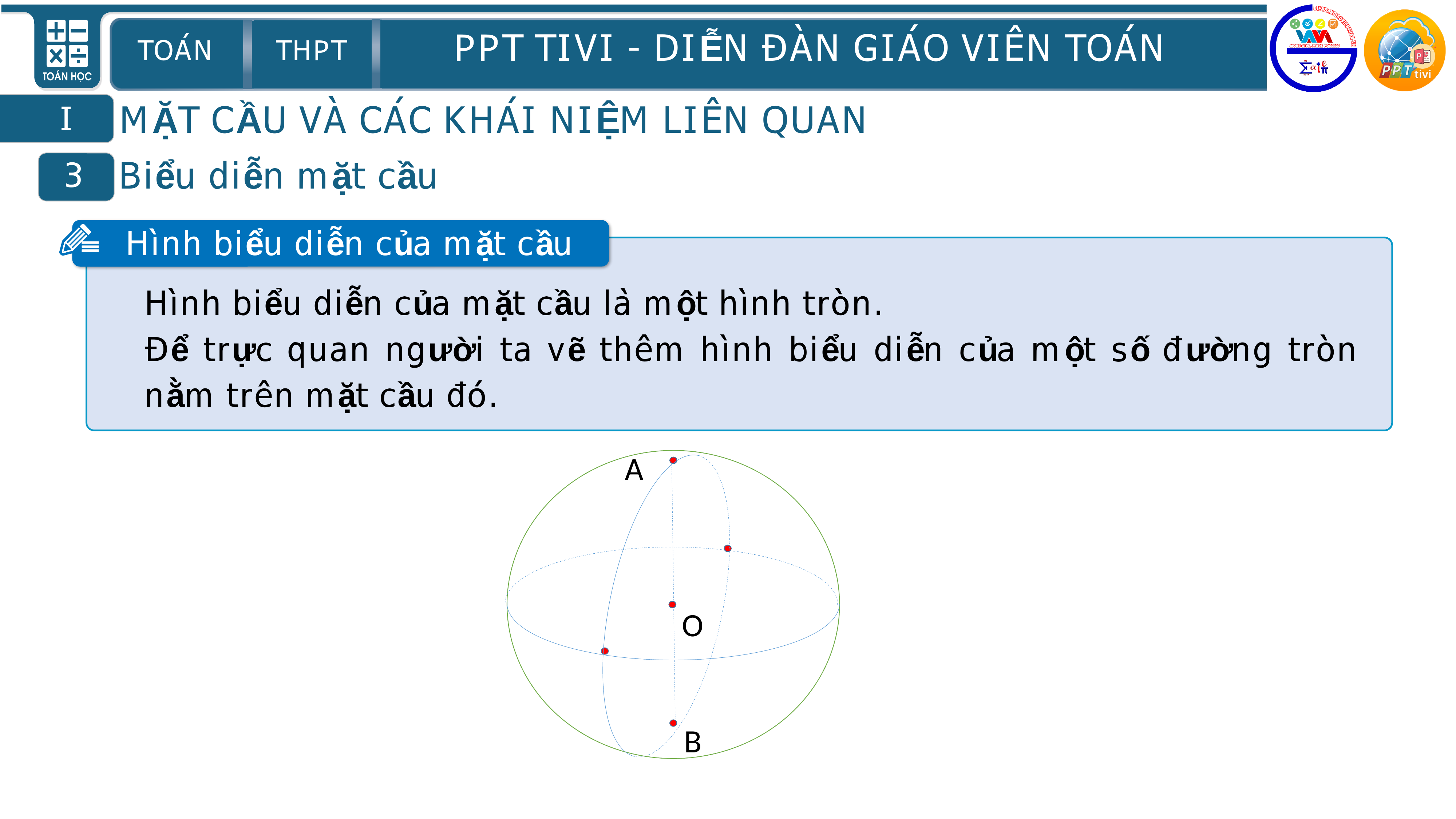

MẶT CẦU VÀ CÁC KHÁI NIỆM LIÊN QUAN

I
Biểu diễn mặt cầu
3

Hình biểu diễn của mặt cầu
Hình biểu diễn của mặt cầu là một hình tròn.
Để trực quan người ta vẽ thêm hình biểu diễn của một số đường tròn nằm trên mặt cầu đó.
A

O

B